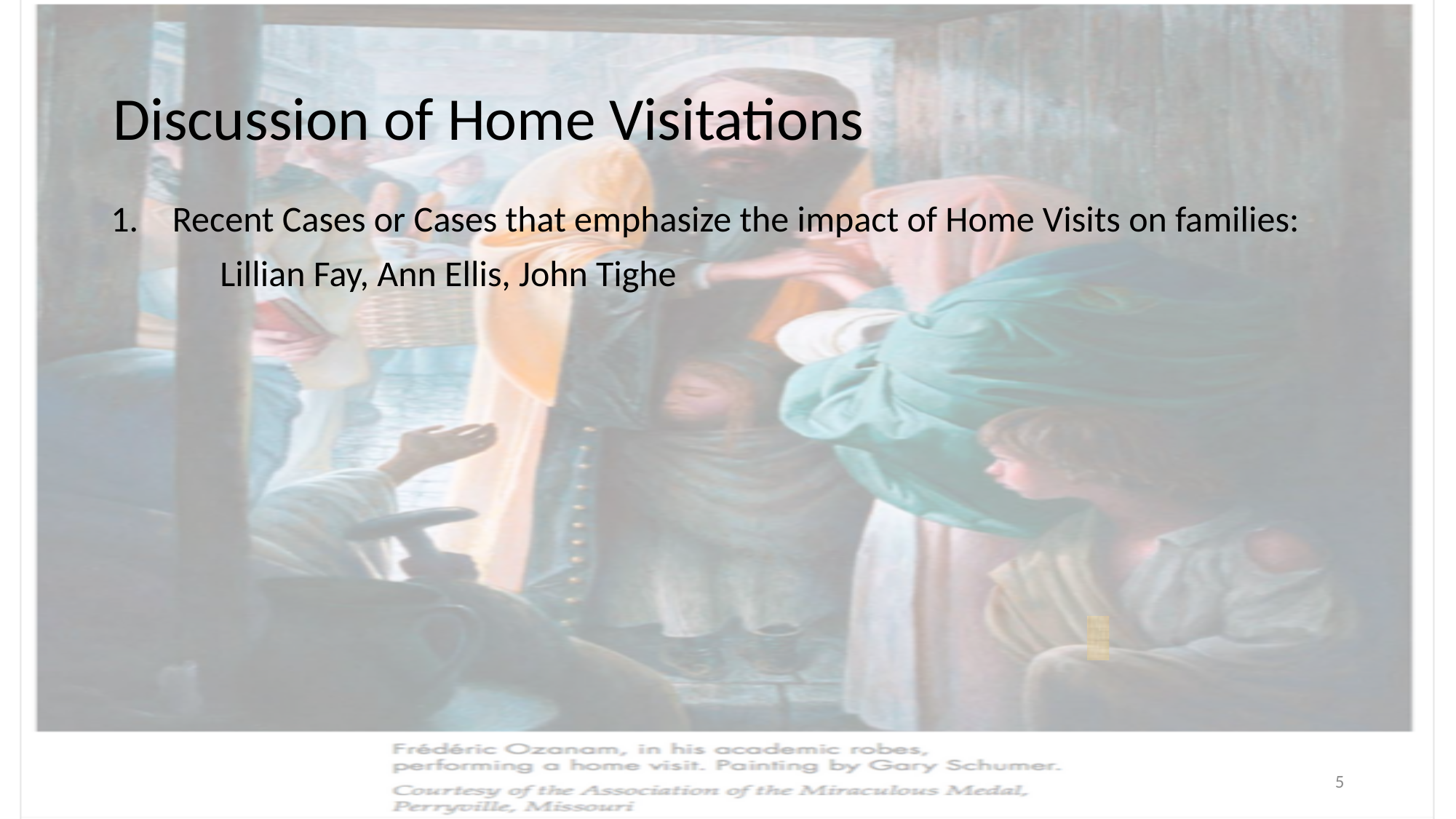

# Discussion of Home Visitations
Recent Cases or Cases that emphasize the impact of Home Visits on families:
	Lillian Fay, Ann Ellis, John Tighe
5